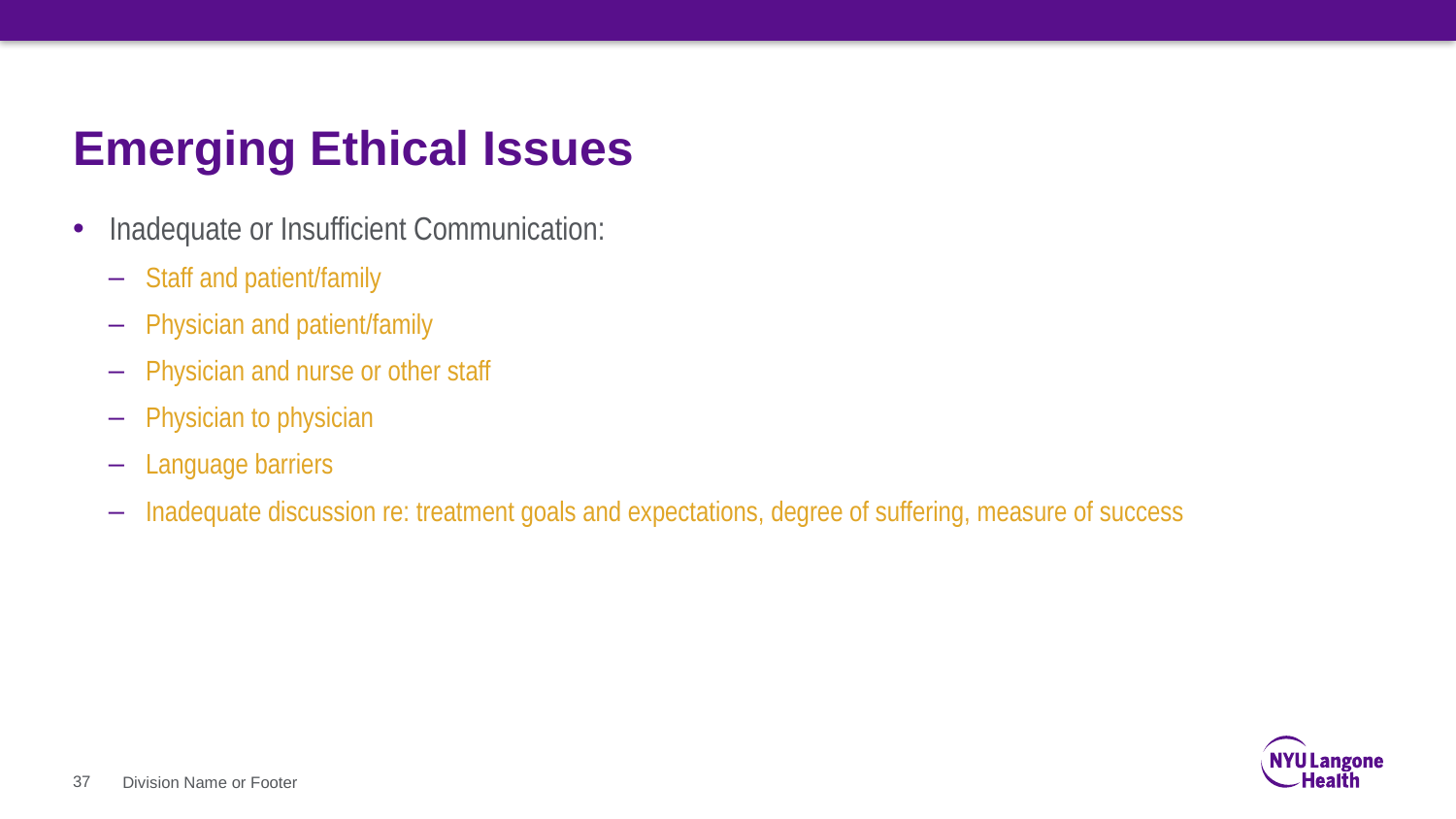

# Emerging Ethical Issues
Inadequate or Insufficient Communication:
Staff and patient/family
Physician and patient/family
Physician and nurse or other staff
Physician to physician
Language barriers
Inadequate discussion re: treatment goals and expectations, degree of suffering, measure of success

37
Division Name or Footer